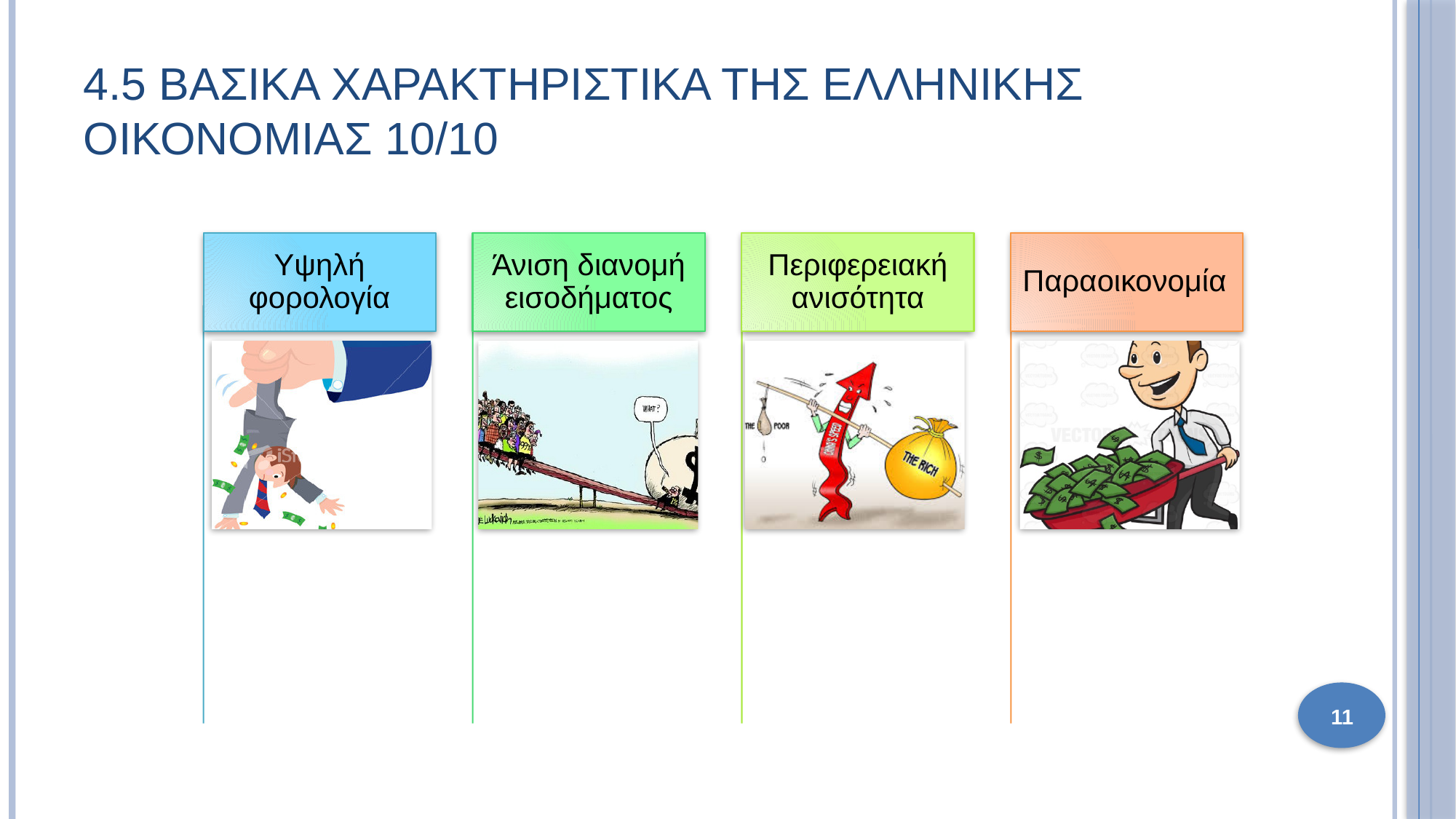

# 4.5 βασικα χαρακτηριστικα της ελληνικησ οικονομιασ 10/10
Υψηλή φορολογία
Άνιση διανομή εισοδήματος
Περιφερειακή ανισότητα
Παραοικονομία
11